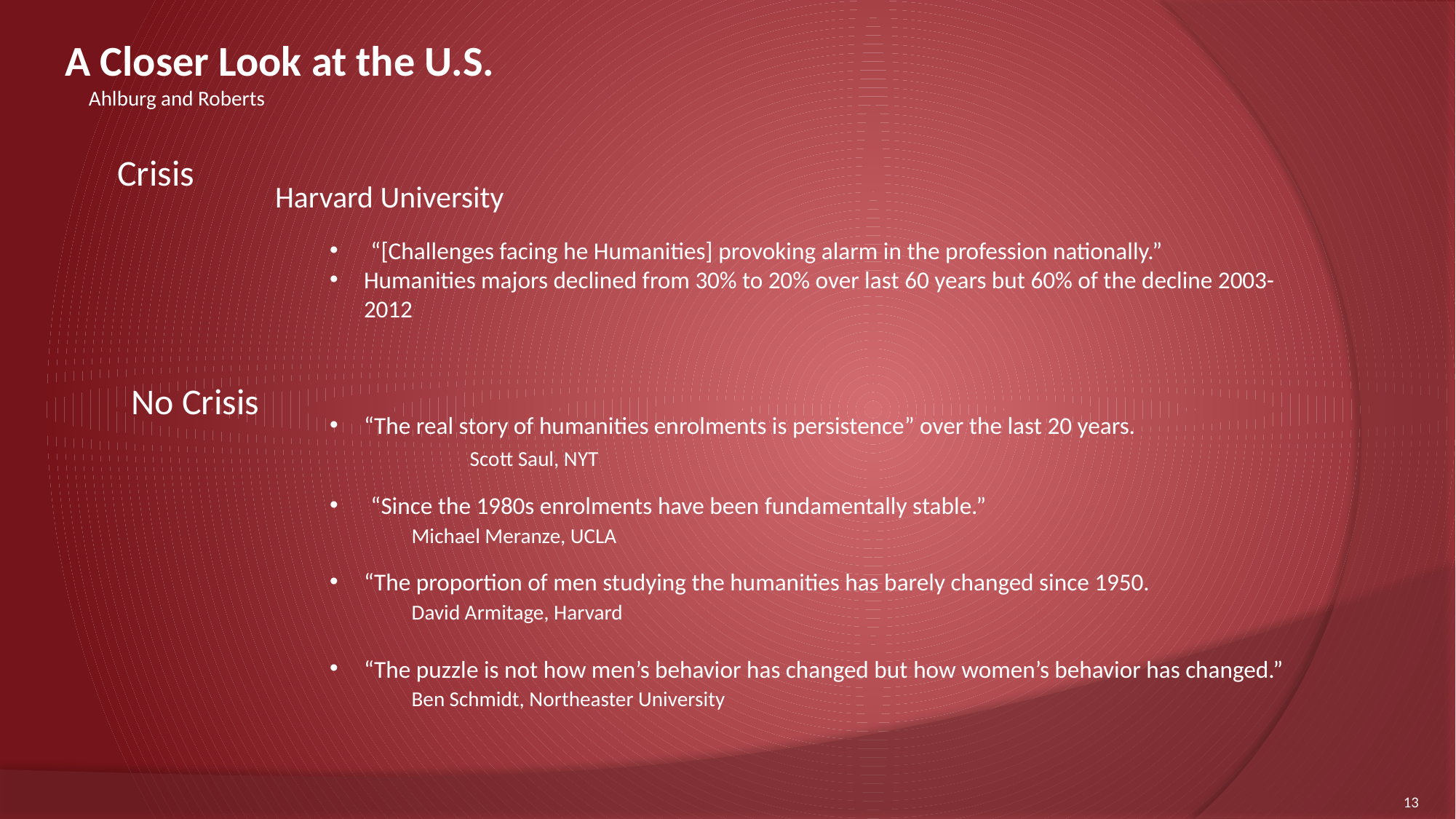

A Closer Look at the U.S.
     Ahlburg and Roberts
Crisis
Harvard University

“[Challenges facing he Humanities] provoking alarm in the profession nationally.”
Humanities majors declined from 30% to 20% over last 60 years but 60% of the decline 2003-2012

“The real story of humanities enrolments is persistence” over the last 20 years.
	     Scott Saul, NYT

“Since the 1980s enrolments have been fundamentally stable.”
	     Michael Meranze, UCLA

“The proportion of men studying the humanities has barely changed since 1950.
	     David Armitage, Harvard

“The puzzle is not how men’s behavior has changed but how women’s behavior has changed.”
	     Ben Schmidt, Northeaster University
No Crisis
13